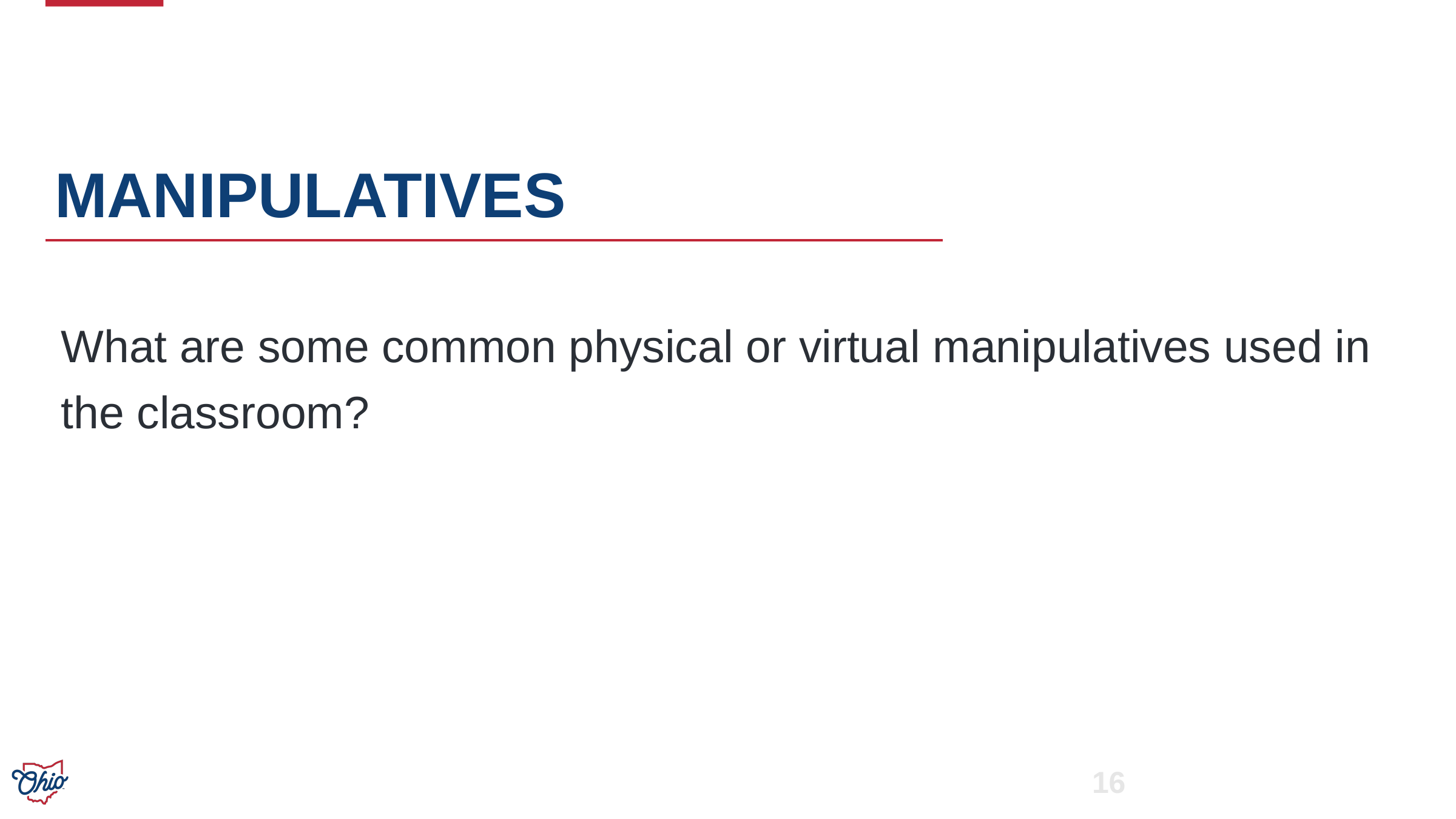

# Manipulatives
What are some common physical or virtual manipulatives used in the classroom?

16